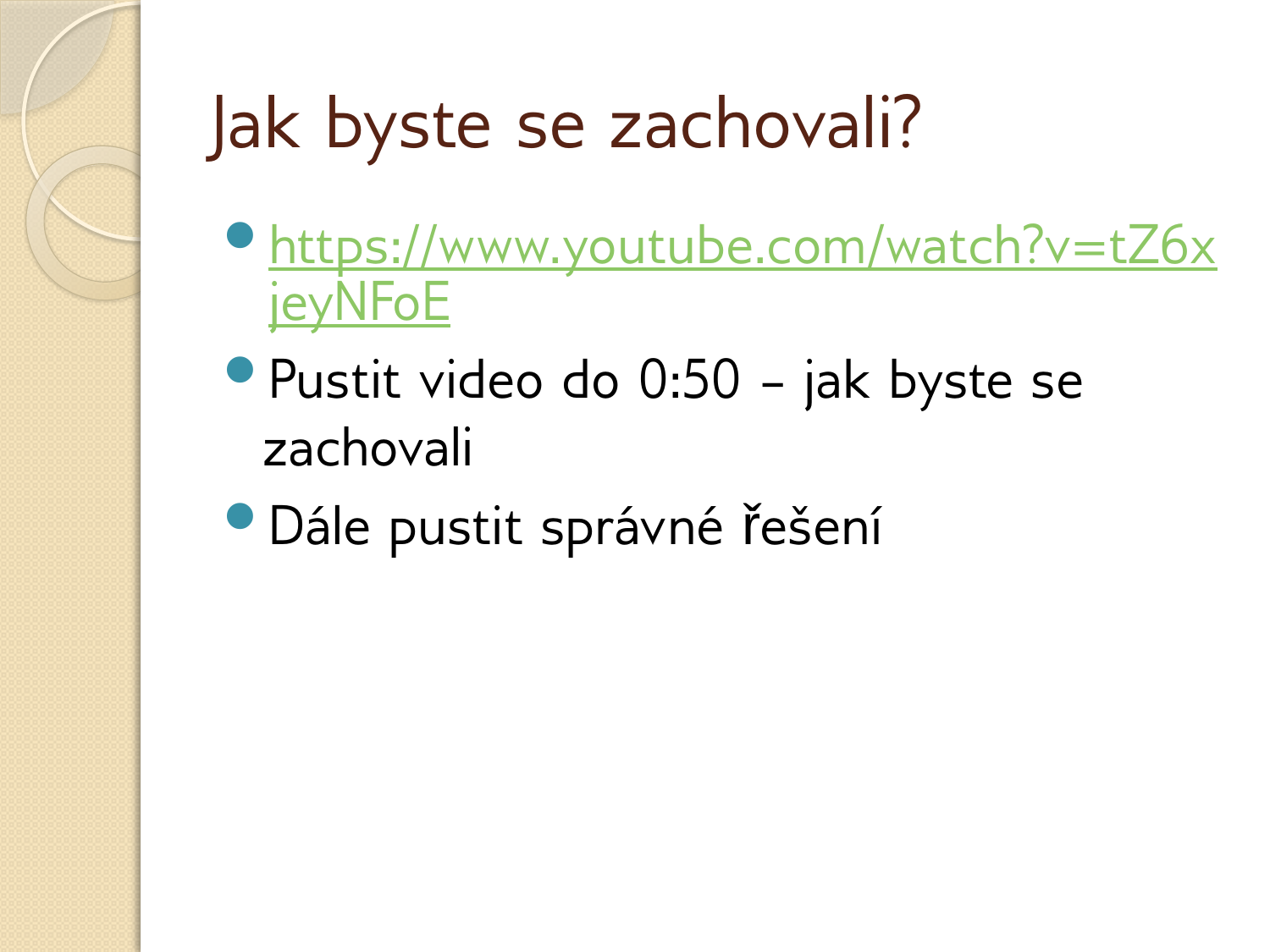

# Jak byste se zachovali?
https://www.youtube.com/watch?v=tZ6xjeyNFoE
Pustit video do 0:50 – jak byste se zachovali
Dále pustit správné řešení